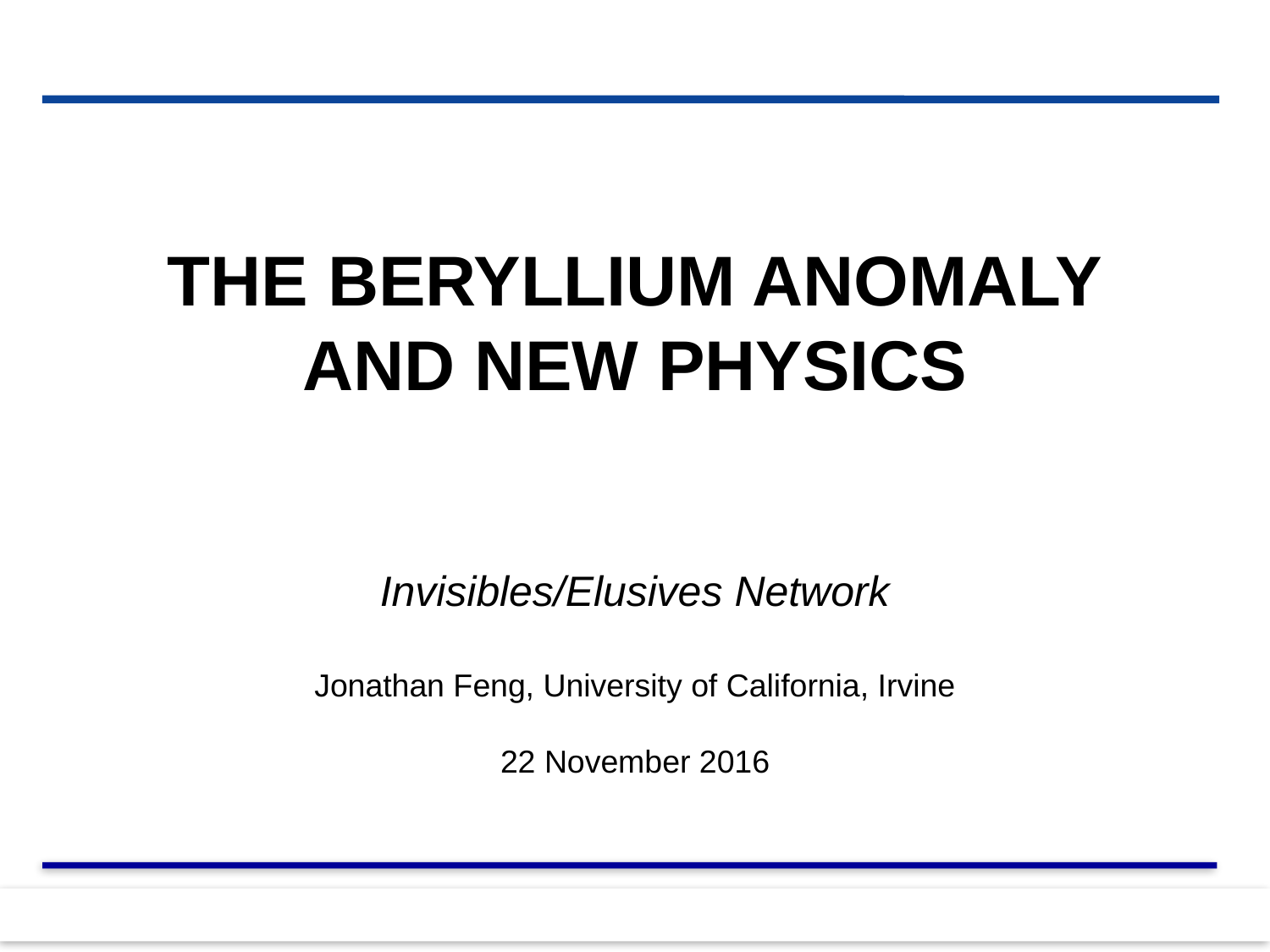

THE BERYLLIUM ANOMALY
AND NEW PHYSICS

Invisibles/Elusives Network

Jonathan Feng, University of California, Irvine

22 November 2016